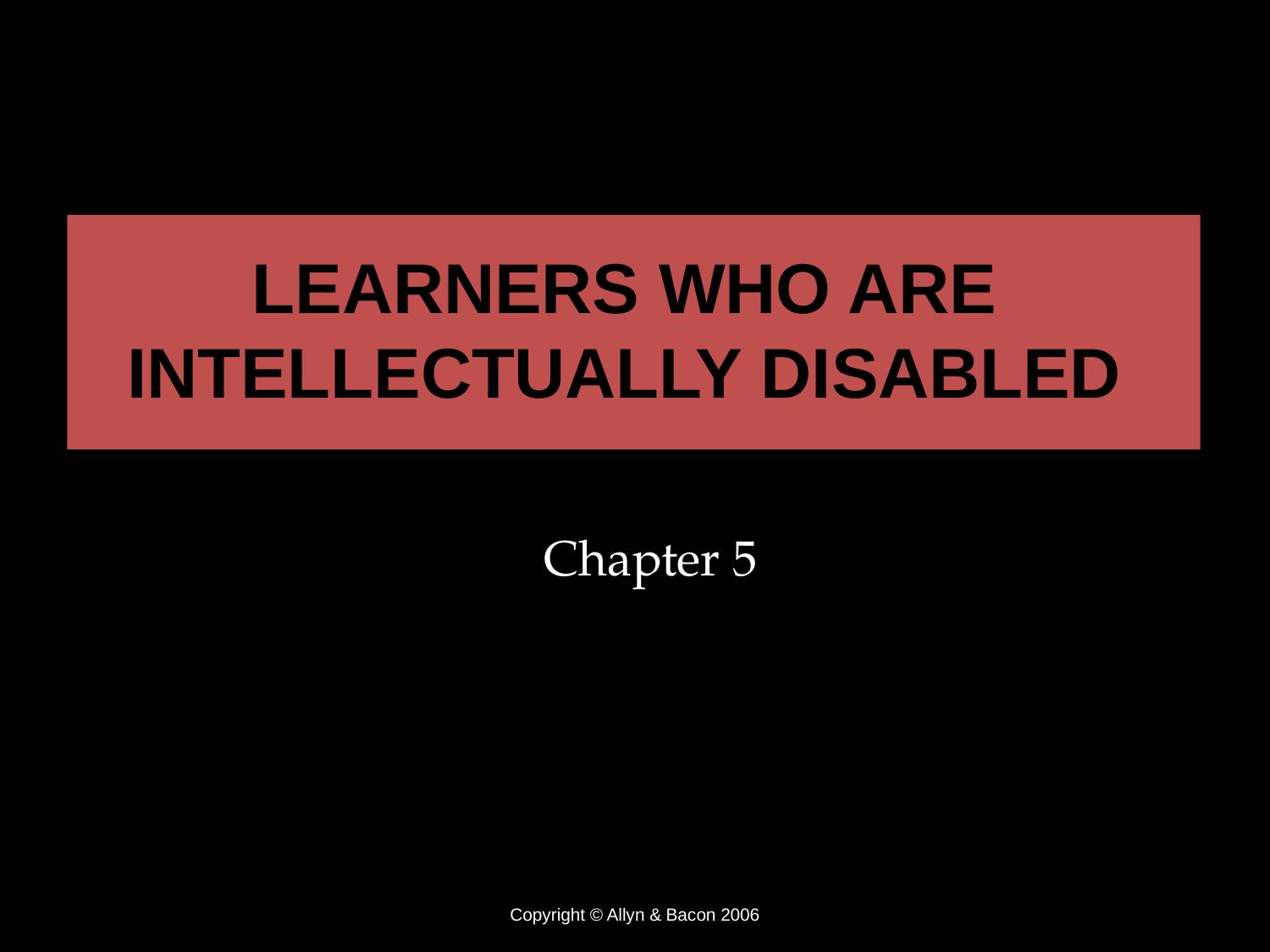

# Learners who are Intellectually Disabled
Chapter 5
Copyright © Allyn & Bacon 2006